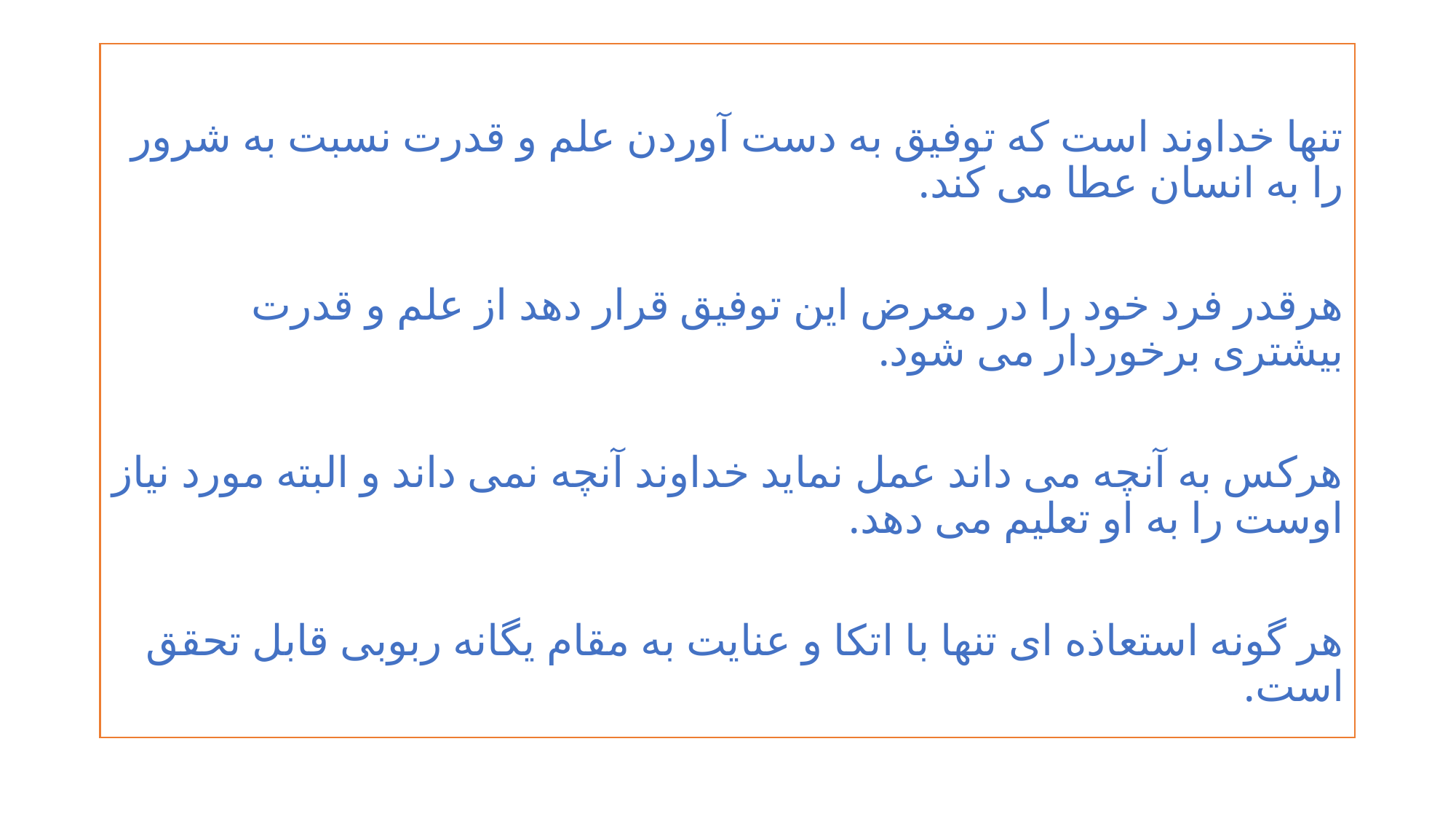

#

تنها خداوند است که توفیق به دست آوردن علم و قدرت نسبت به شرور را به انسان عطا می کند.

هرقدر فرد خود را در معرض این توفیق قرار دهد از علم و قدرت بیشتری برخوردار می شود.

هرکس به آنچه می داند عمل نماید خداوند آنچه نمی داند و البته مورد نیاز اوست را به او تعلیم می دهد.

هر گونه استعاذه ای تنها با اتکا و عنایت به مقام یگانه ربوبی قابل تحقق است.